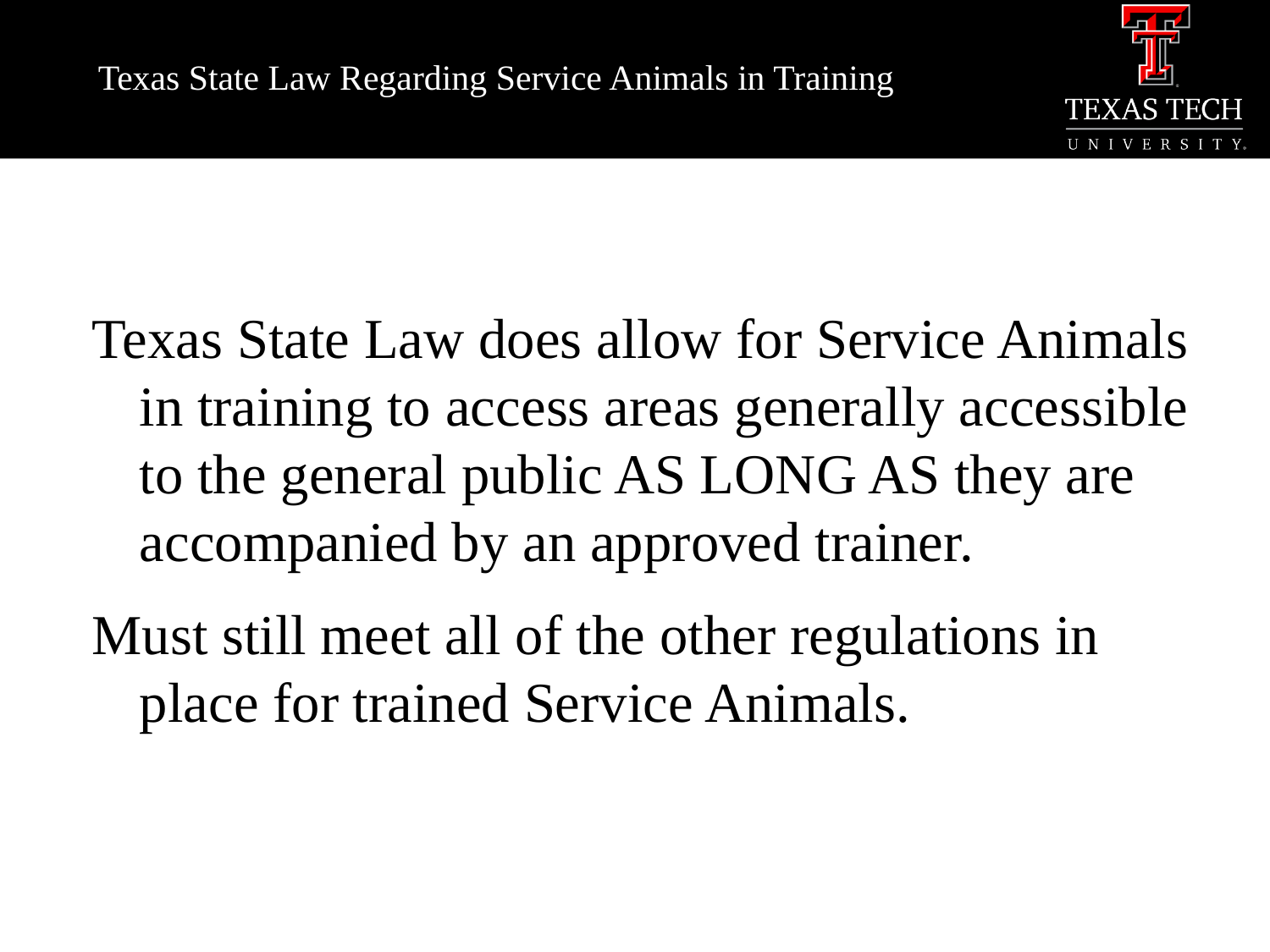

# Texas State Law Regarding Service Animals in Training
Texas State Law does allow for Service Animals in training to access areas generally accessible to the general public AS LONG AS they are accompanied by an approved trainer.
Must still meet all of the other regulations in place for trained Service Animals.